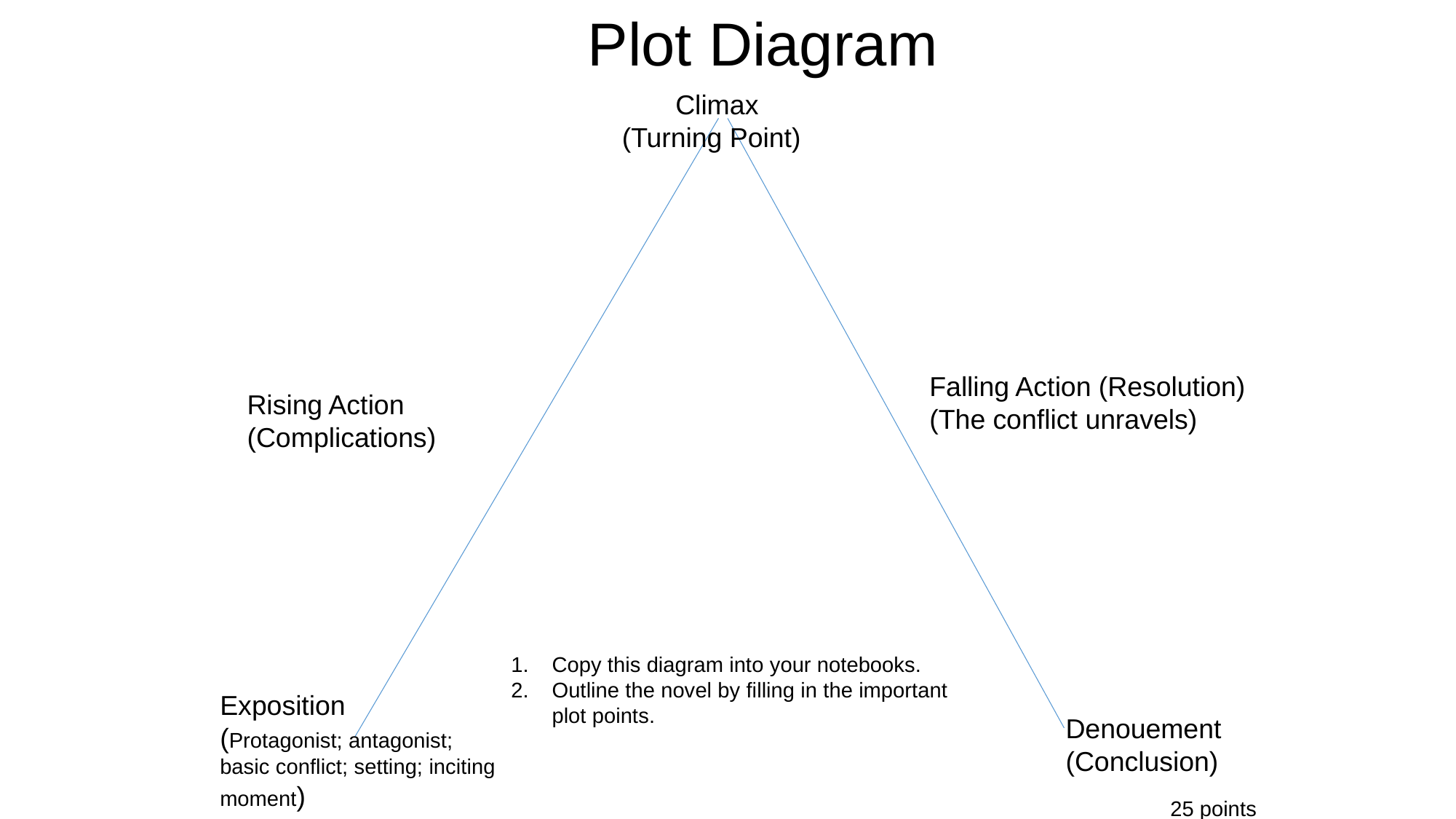

Plot Diagram
            Climax
     (Turning Point)
Falling Action (Resolution)
(The conflict unravels)
Rising Action
(Complications)
Copy this diagram into your notebooks.
Outline the novel by filling in the important plot points.
                  Denouement
(Conclusion)

                         25 points

Exposition
(Protagonist; antagonist; basic conflict; setting; inciting moment)